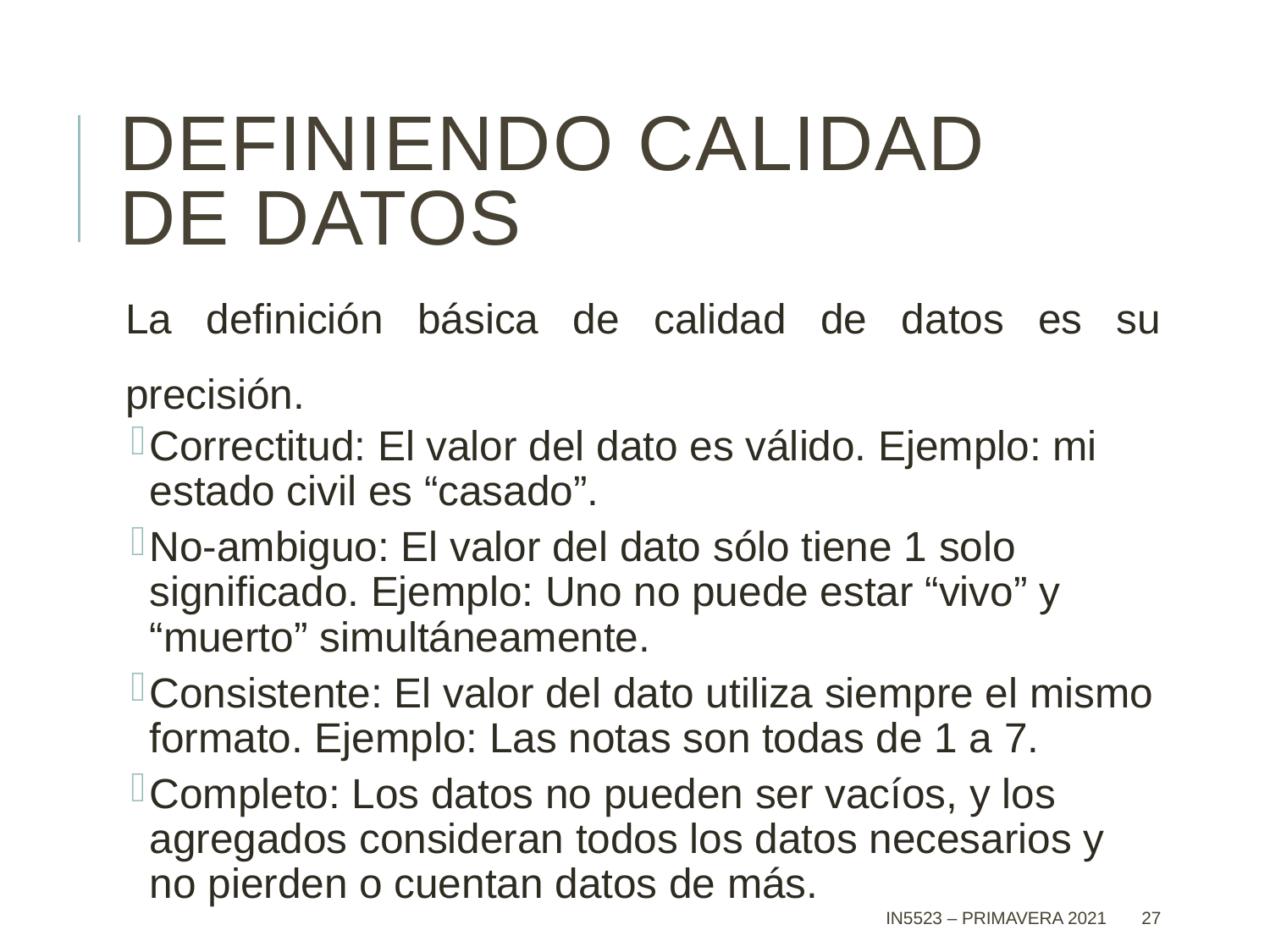

# Definiendo Calidad de Datos
La definición básica de calidad de datos es su precisión.
Correctitud: El valor del dato es válido. Ejemplo: mi estado civil es “casado”.
No-ambiguo: El valor del dato sólo tiene 1 solo significado. Ejemplo: Uno no puede estar “vivo” y “muerto” simultáneamente.
Consistente: El valor del dato utiliza siempre el mismo formato. Ejemplo: Las notas son todas de 1 a 7.
Completo: Los datos no pueden ser vacíos, y los agregados consideran todos los datos necesarios y no pierden o cuentan datos de más.
IN5523 – Primavera 2021
27